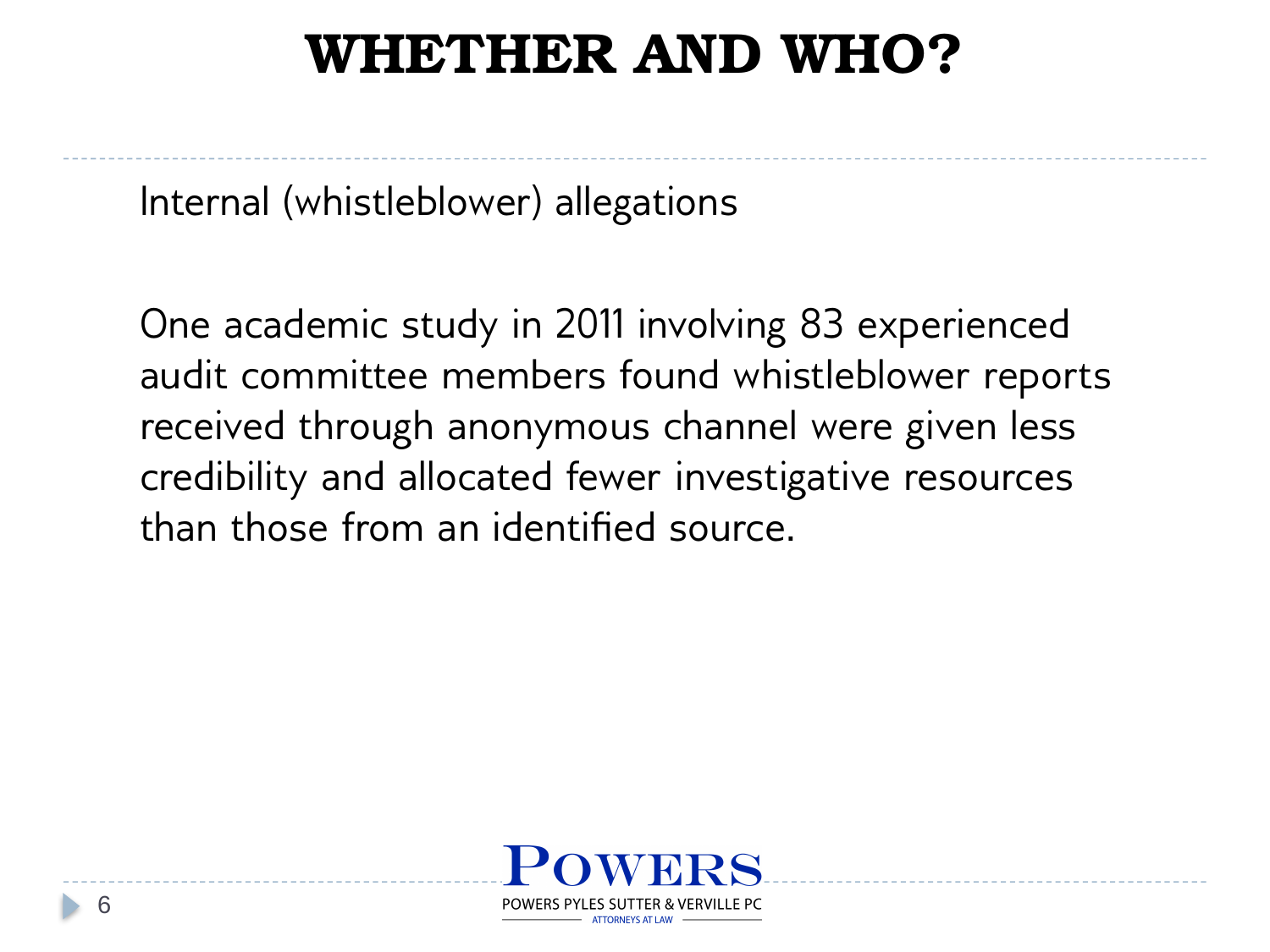

WHETHER AND WHO?

Internal (whistleblower) allegations

One academic study in 2011 involving 83 experienced audit committee members found whistleblower reports received through anonymous channel were given less credibility and allocated fewer investigative resources than those from an identified source.

6